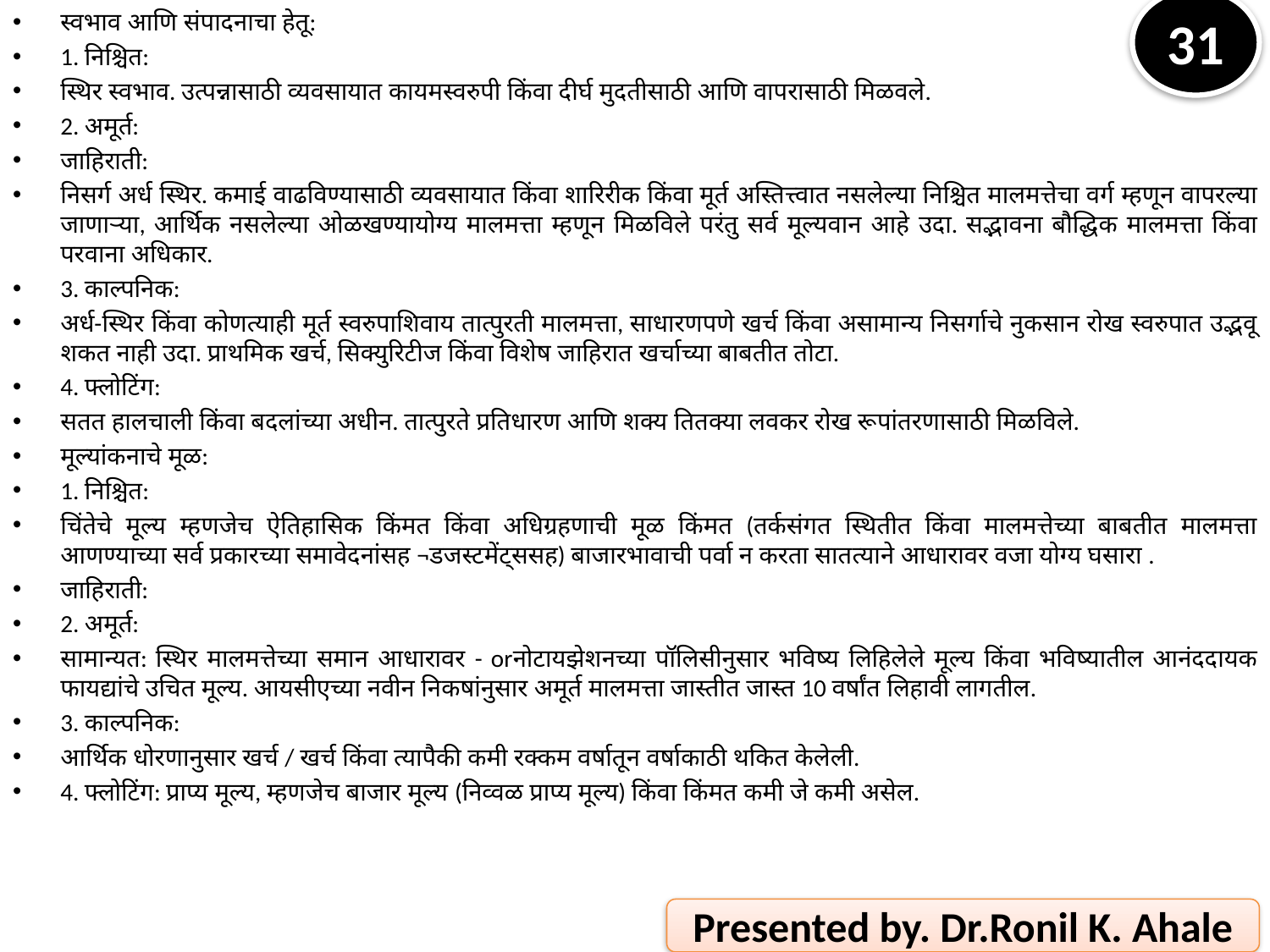

स्वभाव आणि संपादनाचा हेतू:
1. निश्चित:
स्थिर स्वभाव. उत्पन्नासाठी व्यवसायात कायमस्वरुपी किंवा दीर्घ मुदतीसाठी आणि वापरासाठी मिळवले.
2. अमूर्त:
जाहिराती:
निसर्ग अर्ध स्थिर. कमाई वाढविण्यासाठी व्यवसायात किंवा शारिरीक किंवा मूर्त अस्तित्त्वात नसलेल्या निश्चित मालमत्तेचा वर्ग म्हणून वापरल्या जाणार्‍या, आर्थिक नसलेल्या ओळखण्यायोग्य मालमत्ता म्हणून मिळविले परंतु सर्व मूल्यवान आहे उदा. सद्भावना बौद्धिक मालमत्ता किंवा परवाना अधिकार.
3. काल्पनिक:
अर्ध-स्थिर किंवा कोणत्याही मूर्त स्वरुपाशिवाय तात्पुरती मालमत्ता, साधारणपणे खर्च किंवा असामान्य निसर्गाचे नुकसान रोख स्वरुपात उद्भवू शकत नाही उदा. प्राथमिक खर्च, सिक्युरिटीज किंवा विशेष जाहिरात खर्चाच्या बाबतीत तोटा.
4. फ्लोटिंग:
सतत हालचाली किंवा बदलांच्या अधीन. तात्पुरते प्रतिधारण आणि शक्य तितक्या लवकर रोख रूपांतरणासाठी मिळविले.
मूल्यांकनाचे मूळ:
1. निश्चित:
चिंतेचे मूल्य म्हणजेच ऐतिहासिक किंमत किंवा अधिग्रहणाची मूळ किंमत (तर्कसंगत स्थितीत किंवा मालमत्तेच्या बाबतीत मालमत्ता आणण्याच्या सर्व प्रकारच्या समावेदनांसह ¬डजस्टमेंट्ससह) बाजारभावाची पर्वा न करता सातत्याने आधारावर वजा योग्य घसारा .
जाहिराती:
2. अमूर्त:
सामान्यत: स्थिर मालमत्तेच्या समान आधारावर - orनोटायझेशनच्या पॉलिसीनुसार भविष्य लिहिलेले मूल्य किंवा भविष्यातील आनंददायक फायद्यांचे उचित मूल्य. आयसीएच्या नवीन निकषांनुसार अमूर्त मालमत्ता जास्तीत जास्त 10 वर्षांत लिहावी लागतील.
3. काल्पनिक:
आर्थिक धोरणानुसार खर्च / खर्च किंवा त्यापैकी कमी रक्कम वर्षातून वर्षाकाठी थकित केलेली.
4. फ्लोटिंग: प्राप्य मूल्य, म्हणजेच बाजार मूल्य (निव्वळ प्राप्य मूल्य) किंवा किंमत कमी जे कमी असेल.

31
Presented by. Dr.Ronil K. Ahale